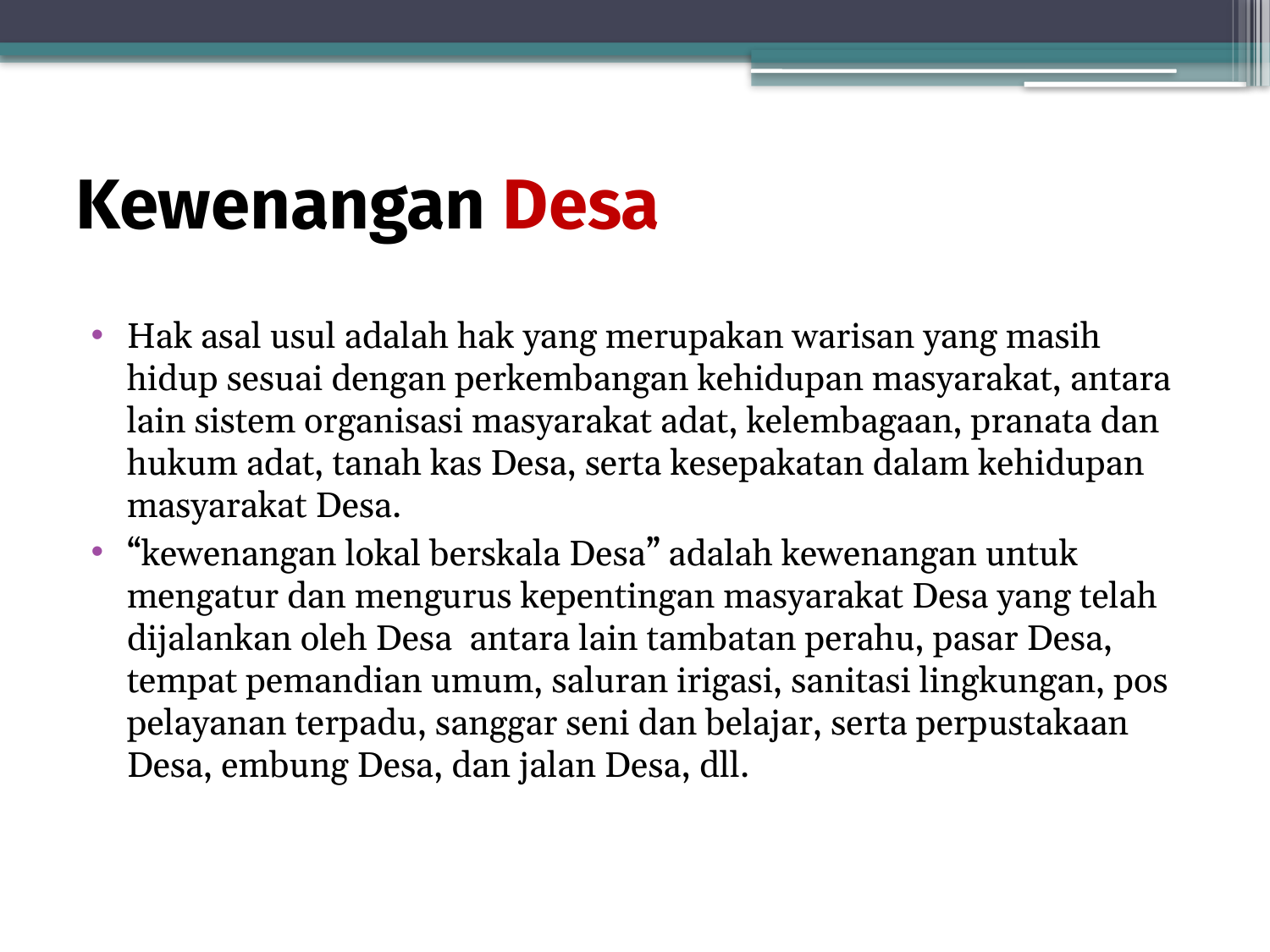

# Kewenangan Desa
Hak asal usul adalah hak yang merupakan warisan yang masih hidup sesuai dengan perkembangan kehidupan masyarakat, antara lain sistem organisasi masyarakat adat, kelembagaan, pranata dan hukum adat, tanah kas Desa, serta kesepakatan dalam kehidupan masyarakat Desa.
“kewenangan lokal berskala Desa” adalah kewenangan untuk mengatur dan mengurus kepentingan masyarakat Desa yang telah dijalankan oleh Desa  antara lain tambatan perahu, pasar Desa, tempat pemandian umum, saluran irigasi, sanitasi lingkungan, pos pelayanan terpadu, sanggar seni dan belajar, serta perpustakaan Desa, embung Desa, dan jalan Desa, dll.